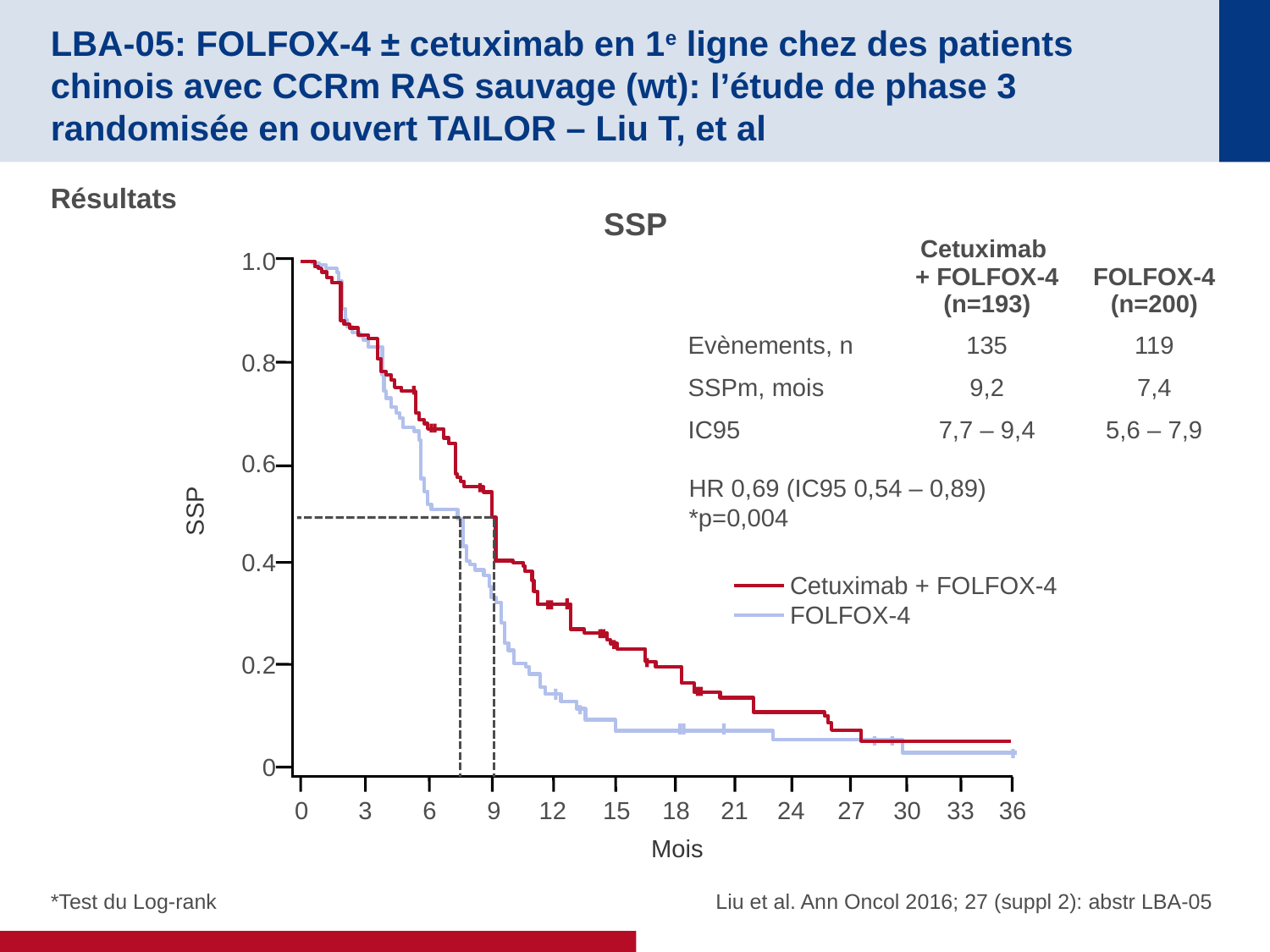

# LBA-05: FOLFOX-4 ± cetuximab en 1e ligne chez des patients chinois avec CCRm RAS sauvage (wt): l’étude de phase 3 randomisée en ouvert TAILOR – Liu T, et al
Résultats

SSP
|  | Cetuximab + FOLFOX-4 (n=193) | FOLFOX-4 (n=200) |
| --- | --- | --- |
| Evènements, n | 135 | 119 |
| SSPm, mois | 9,2 | 7,4 |
| IC95 | 7,7 – 9,4 | 5,6 – 7,9 |
1.0

0.8

0.6

HR 0,69 (IC95 0,54 – 0,89)
*p=0,004
SSP
0.4

Cetuximab + FOLFOX-4
FOLFOX-4
0.2

0

0
3
6
9
12
15
18
21
36
24
27
30
33
Mois
Liu et al. Ann Oncol 2016; 27 (suppl 2): abstr LBA-05
*Test du Log-rank